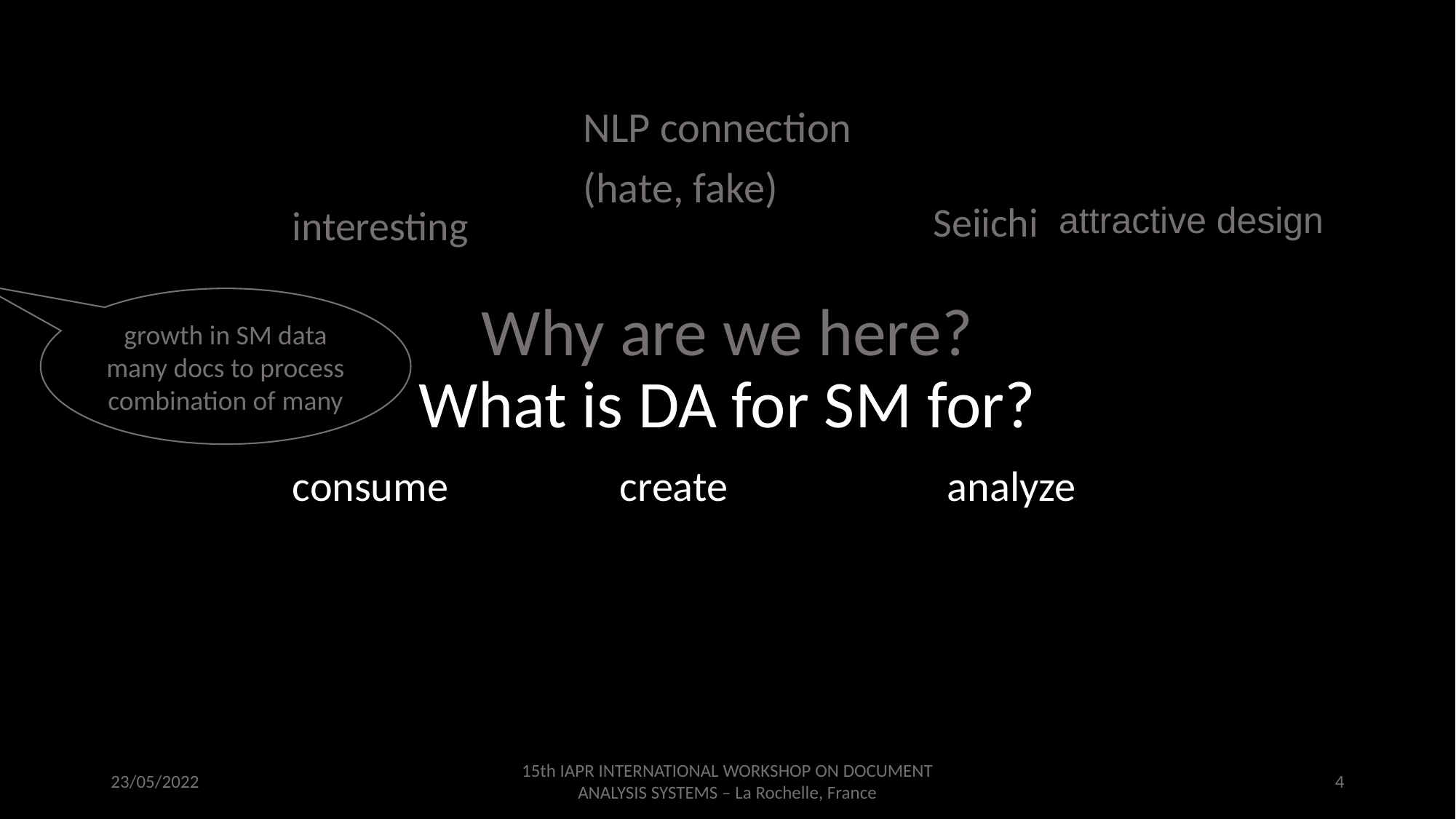

NLP connection
(hate, fake)
Seiichi
attractive design
interesting
# Why are we here? What is DA for SM for?
growth in SM data
many docs to process
combination of many
consume		create			analyze
23/05/2022
15th IAPR INTERNATIONAL WORKSHOP ON DOCUMENT ANALYSIS SYSTEMS – La Rochelle, France
4